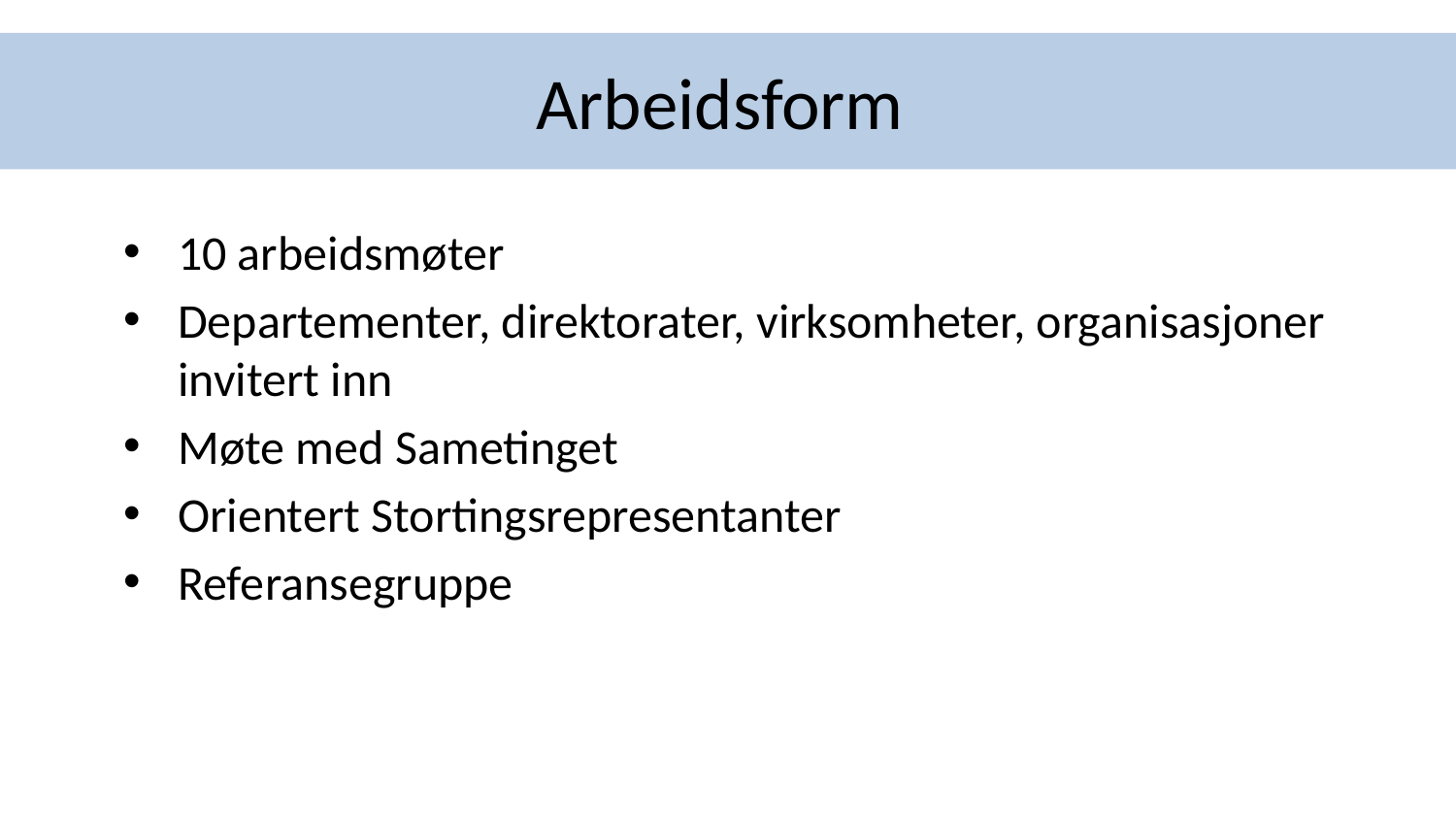

# Arbeidsform
10 arbeidsmøter
Departementer, direktorater, virksomheter, organisasjoner invitert inn
Møte med Sametinget
Orientert Stortingsrepresentanter
Referansegruppe